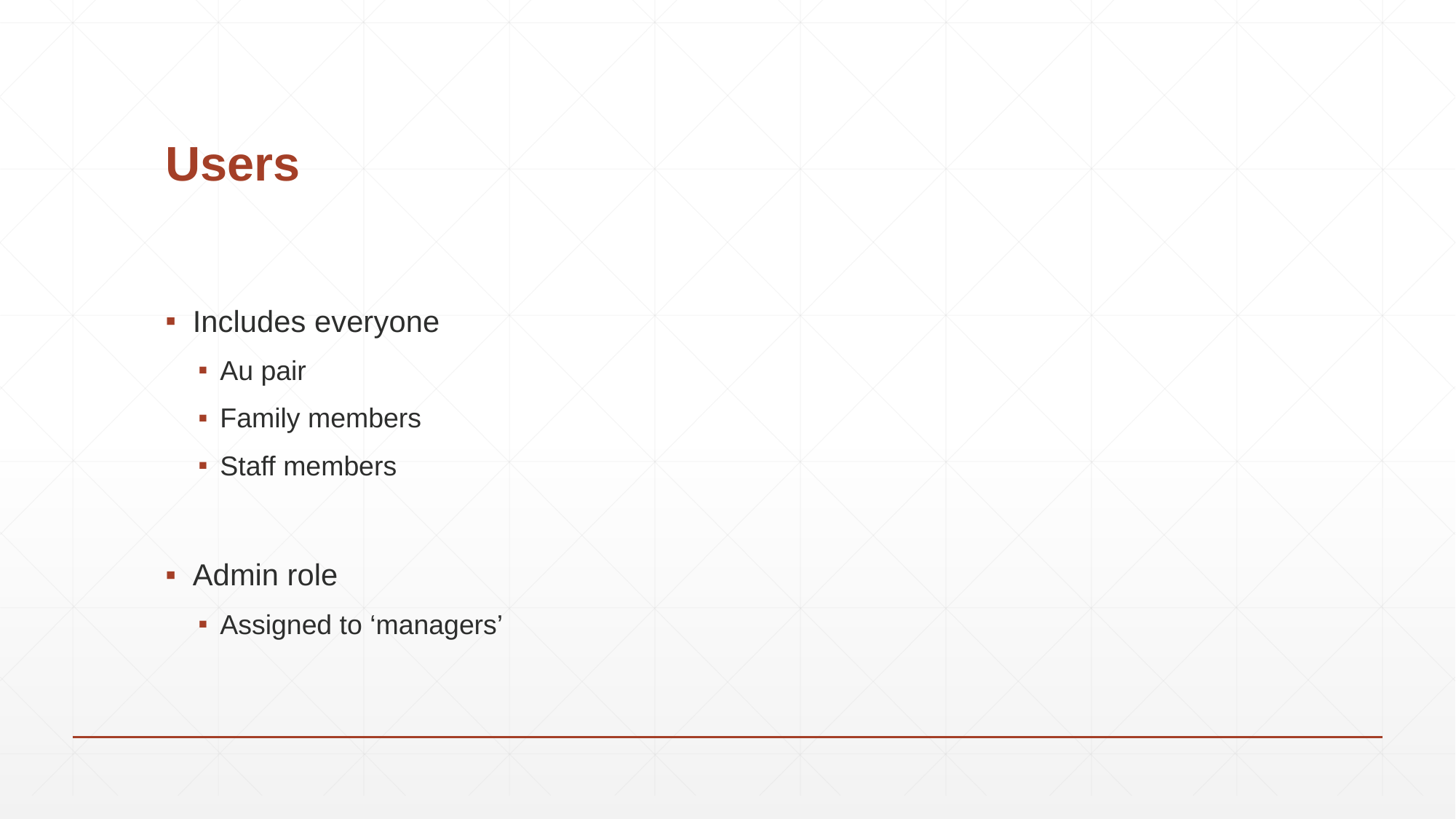

# Users

Includes everyone
Au pair
Family members
Staff members

Admin role
Assigned to ‘managers’